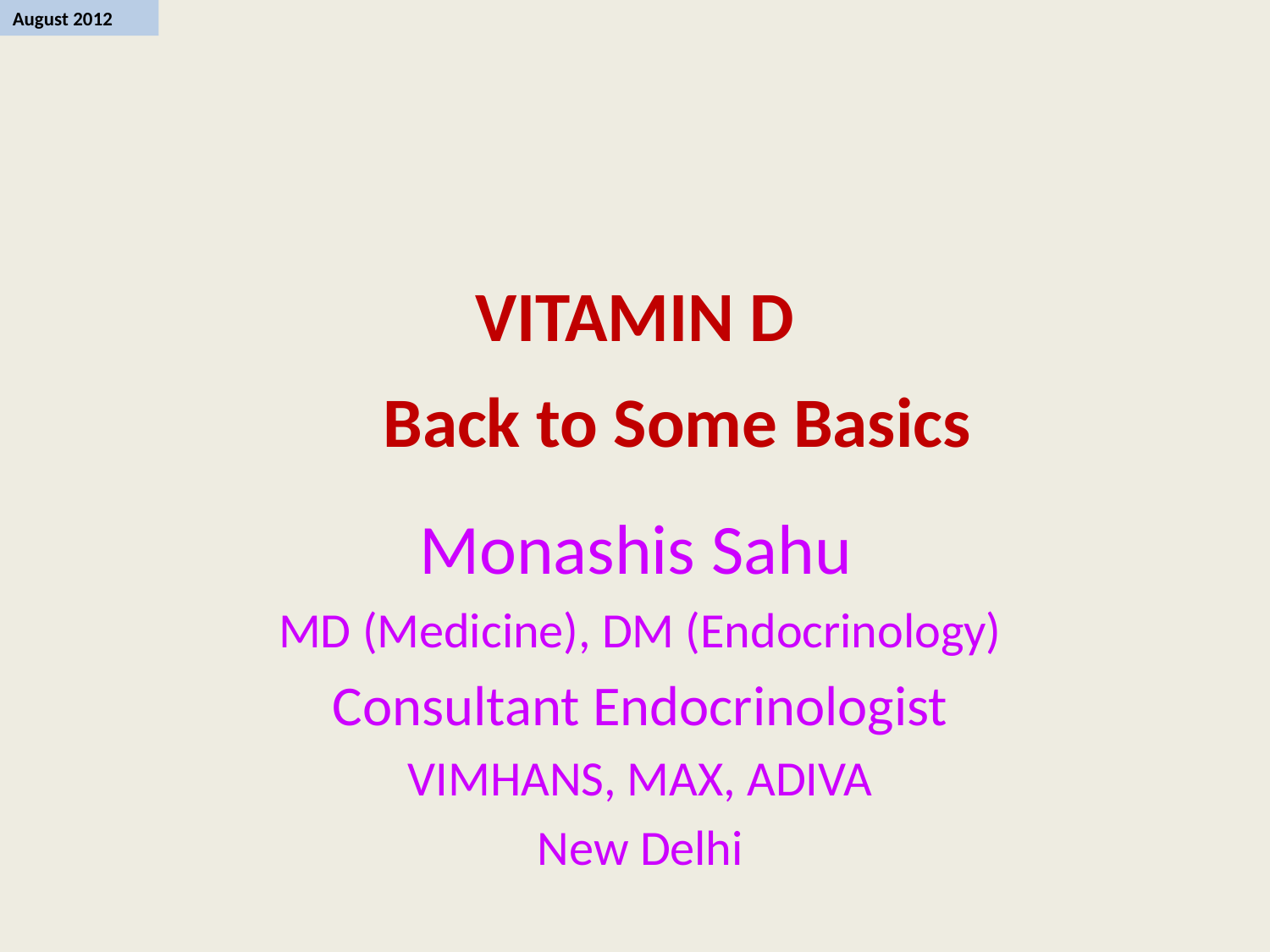

# VITAMIN D
Back to Some Basics
Monashis Sahu
MD (Medicine), DM (Endocrinology)
Consultant Endocrinologist
VIMHANS, MAX, ADIVA
New Delhi